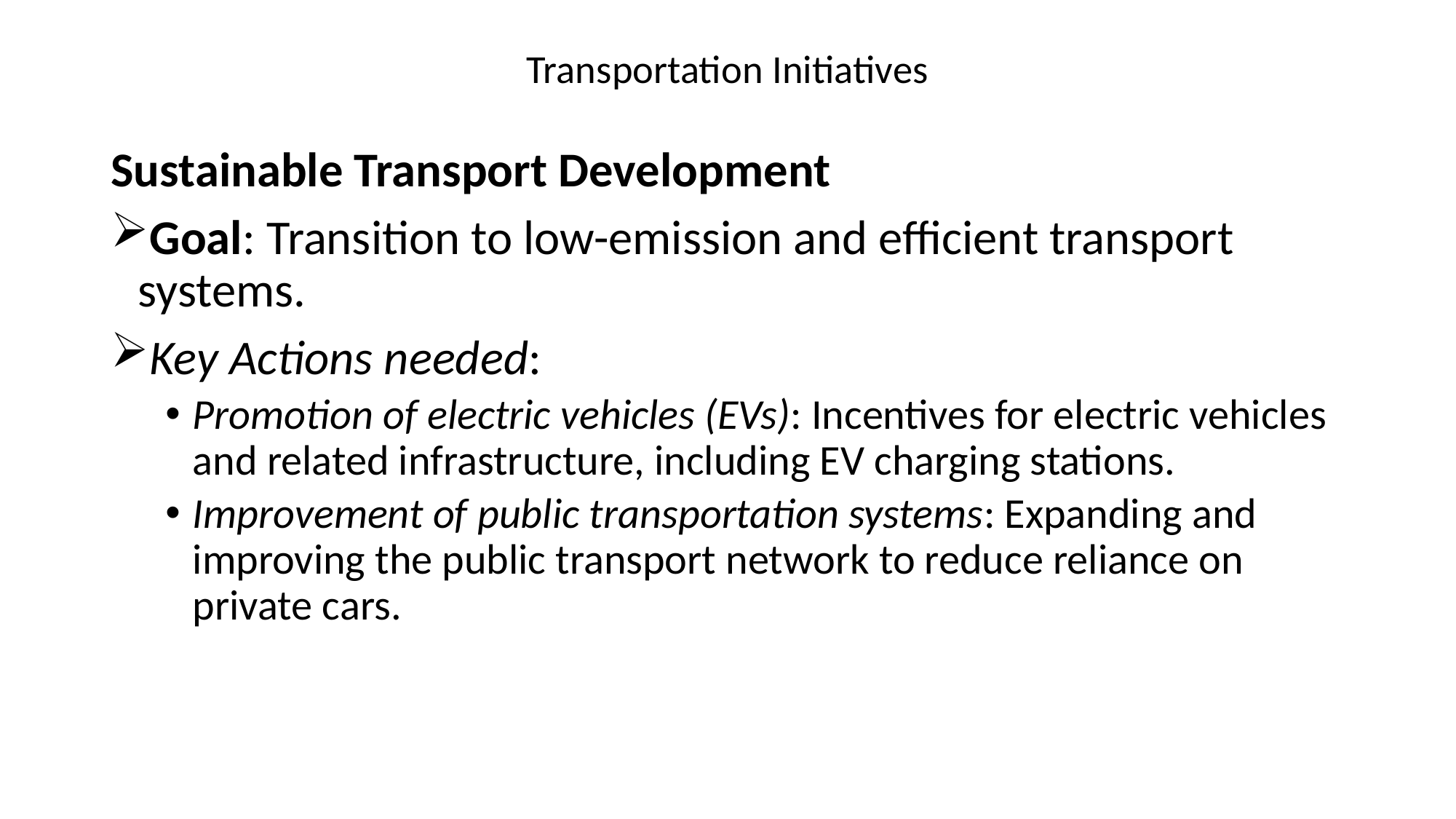

# Transportation Initiatives
Sustainable Transport Development
Goal: Transition to low-emission and efficient transport systems.
Key Actions needed:
Promotion of electric vehicles (EVs): Incentives for electric vehicles and related infrastructure, including EV charging stations.
Improvement of public transportation systems: Expanding and improving the public transport network to reduce reliance on private cars.